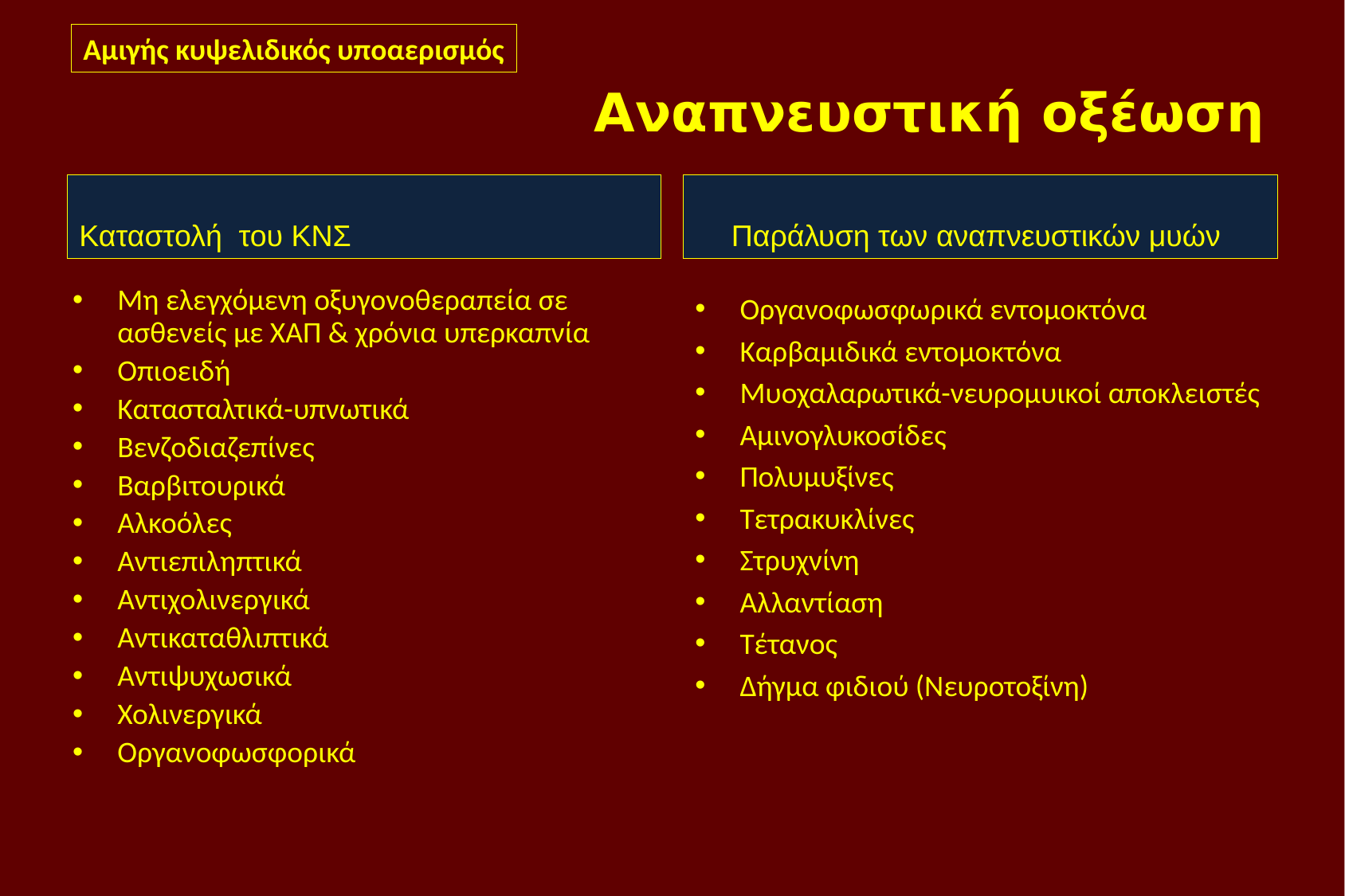

Αμιγής κυψελιδικός υποαερισμός
# Αναπνευστική οξέωση
Καταστολή  του ΚΝΣ
Παράλυση των αναπνευστικών μυών
Μη ελεγχόμενη οξυγονοθεραπεία σε ασθενείς με ΧΑΠ & χρόνια υπερκαπνία
Οπιοειδή
Κατασταλτικά-υπνωτικά
Βενζοδιαζεπίνες
Βαρβιτουρικά
Αλκοόλες
Αντιεπιληπτικά
Αντιχολινεργικά
Αντικαταθλιπτικά
Αντιψυχωσικά
Χολινεργικά
Οργανοφωσφορικά
Οργανοφωσφωρικά εντομοκτόνα
Καρβαμιδικά εντομοκτόνα
Μυοχαλαρωτικά-νευρομυικοί αποκλειστές
Αμινογλυκοσίδες
Πολυμυξίνες
Τετρακυκλίνες
Στρυχνίνη
Αλλαντίαση
Τέτανος
Δήγμα φιδιού (Νευροτοξίνη)